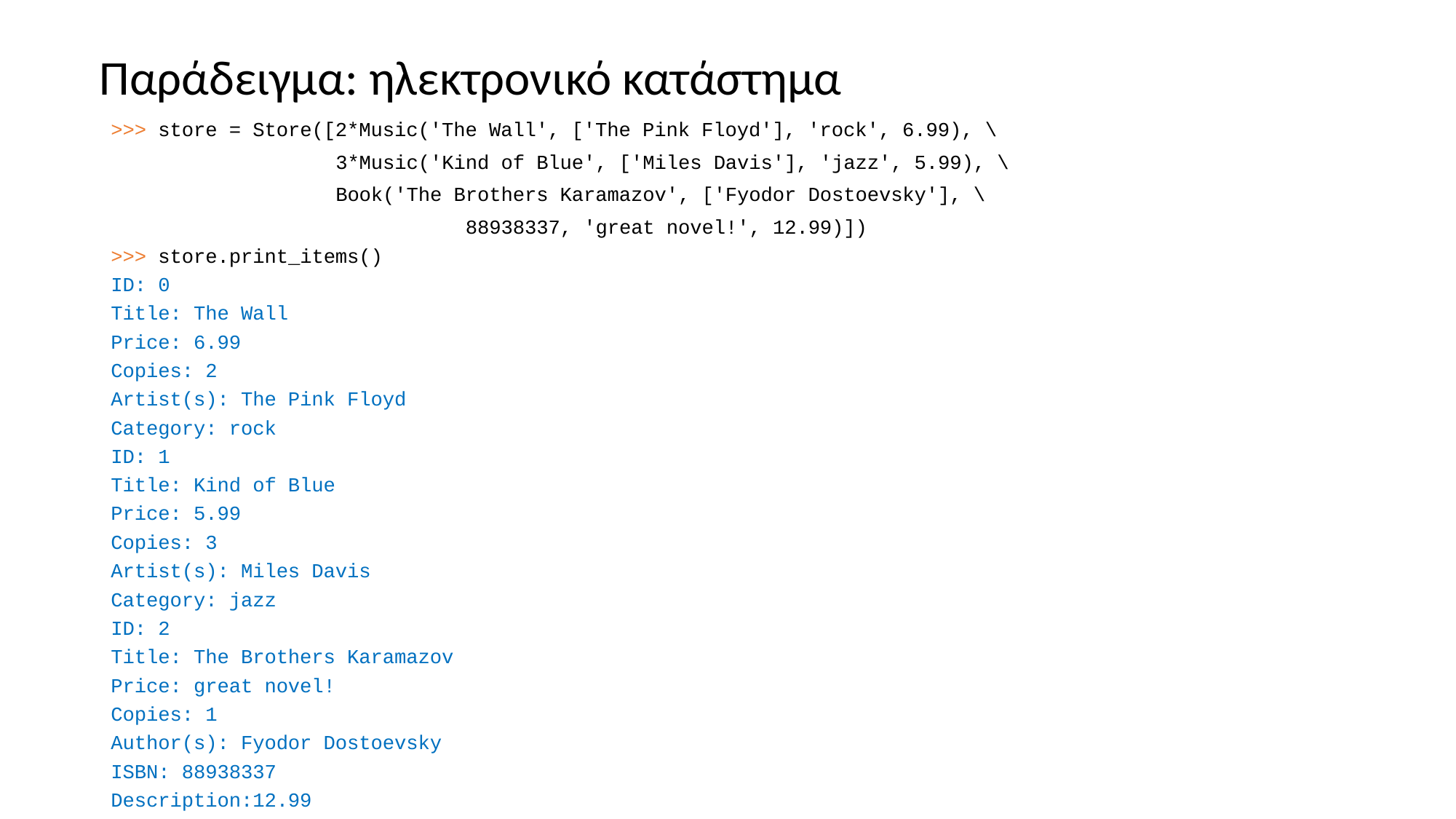

# Παράδειγμα: ηλεκτρονικό κατάστημα
>>> store = Store([2*Music('The Wall', ['The Pink Floyd'], 'rock', 6.99), \
                   3*Music('Kind of Blue', ['Miles Davis'], 'jazz', 5.99), \
                   Book('The Brothers Karamazov', ['Fyodor Dostoevsky'], \
                              88938337, 'great novel!', 12.99)])
>>> store.print_items()
ID: 0
Title: The Wall
Price: 6.99
Copies: 2
Artist(s): The Pink Floyd
Category: rock
ID: 1
Title: Kind of Blue
Price: 5.99
Copies: 3
Artist(s): Miles Davis
Category: jazz
ID: 2
Title: The Brothers Karamazov
Price: great novel!
Copies: 1
Author(s): Fyodor Dostoevsky
ISBN: 88938337
Description:12.99